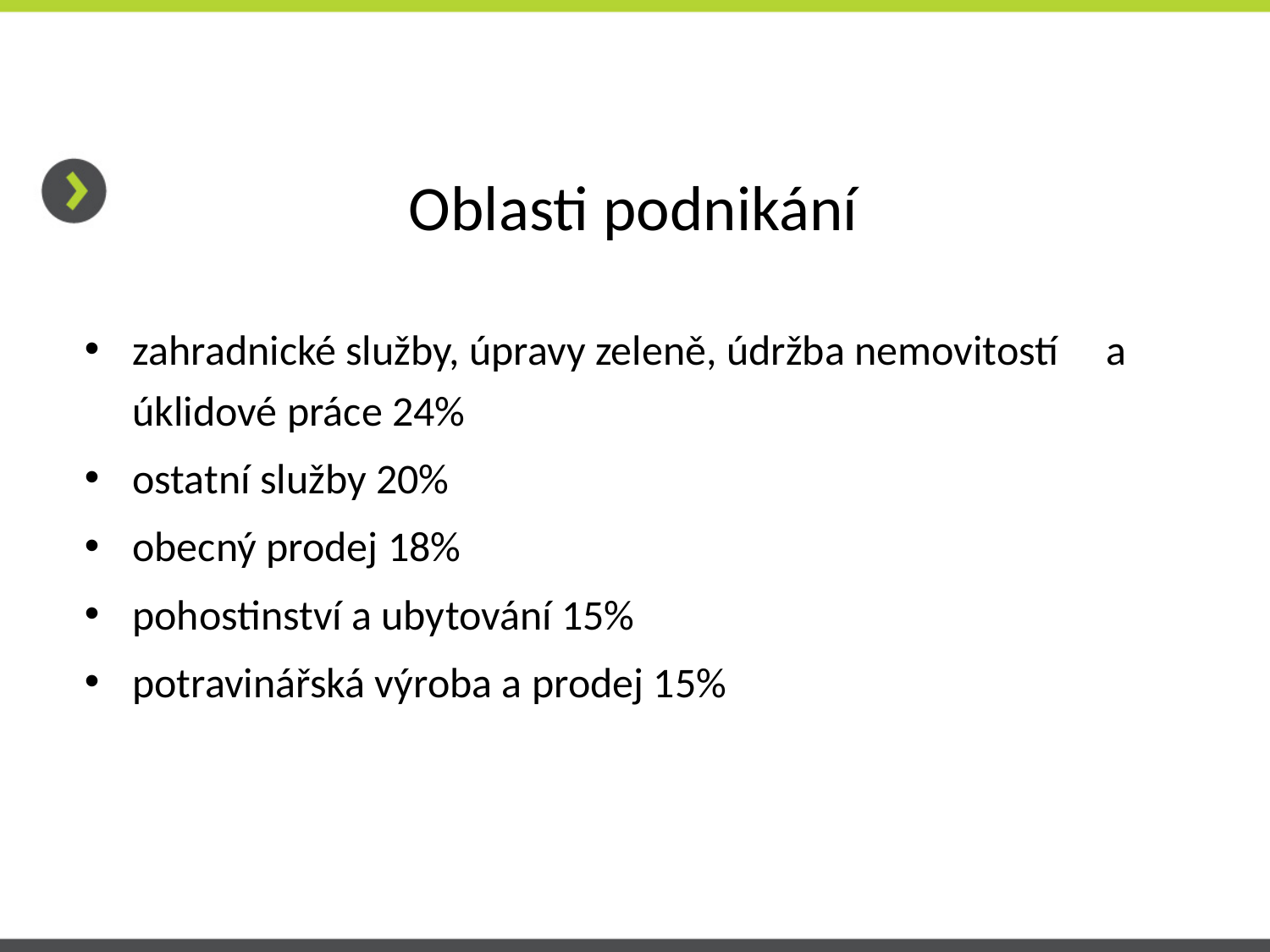

# Oblasti podnikání
zahradnické služby, úpravy zeleně, údržba nemovitostí     a úklidové práce 24%
ostatní služby 20%
obecný prodej 18%
pohostinství a ubytování 15%
potravinářská výroba a prodej 15%